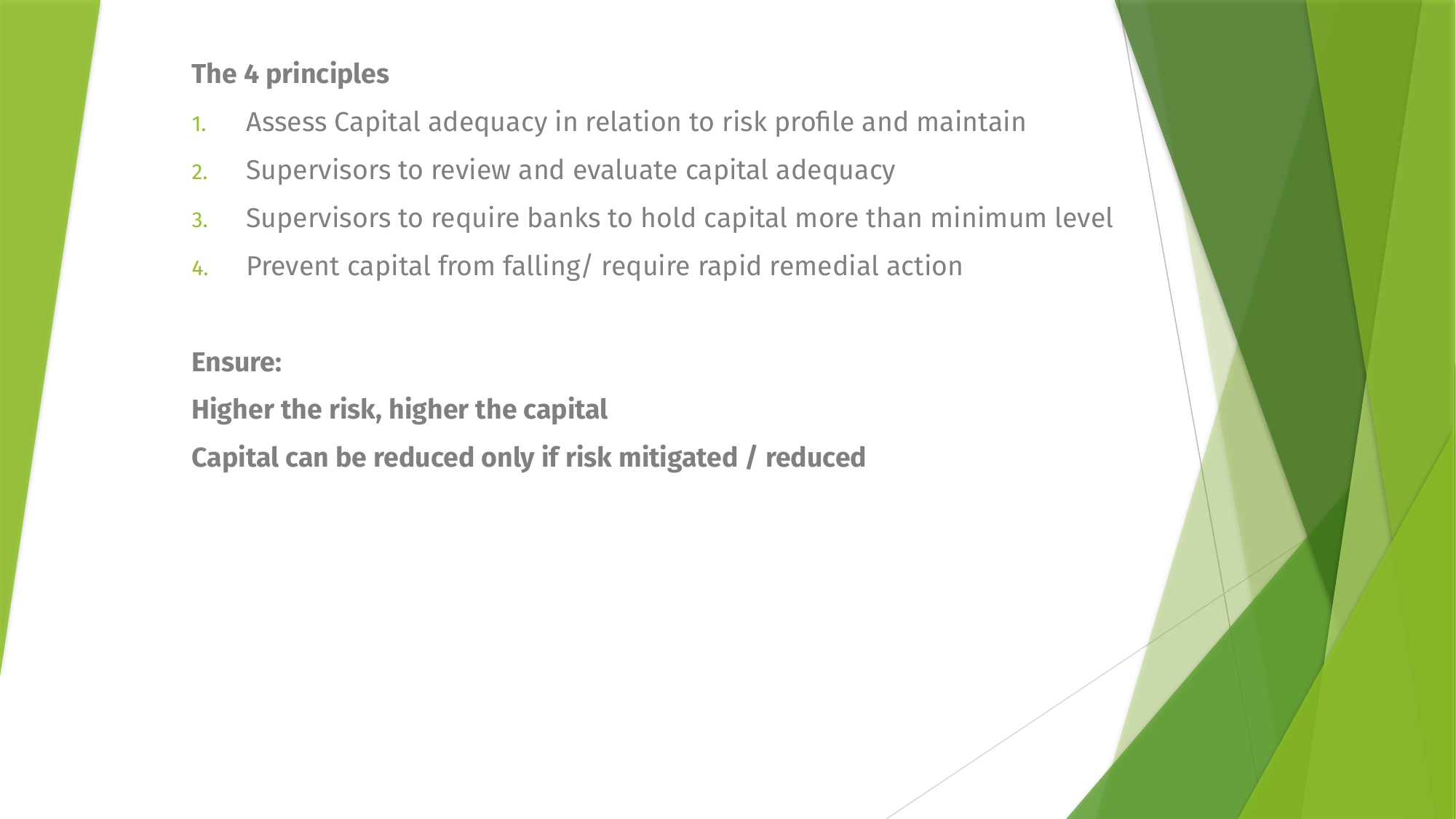

The 4 principles
Assess Capital adequacy in relation to risk profile and maintain
Supervisors to review and evaluate capital adequacy
Supervisors to require banks to hold capital more than minimum level
Prevent capital from falling/ require rapid remedial action

Ensure:
Higher the risk, higher the capital
Capital can be reduced only if risk mitigated / reduced